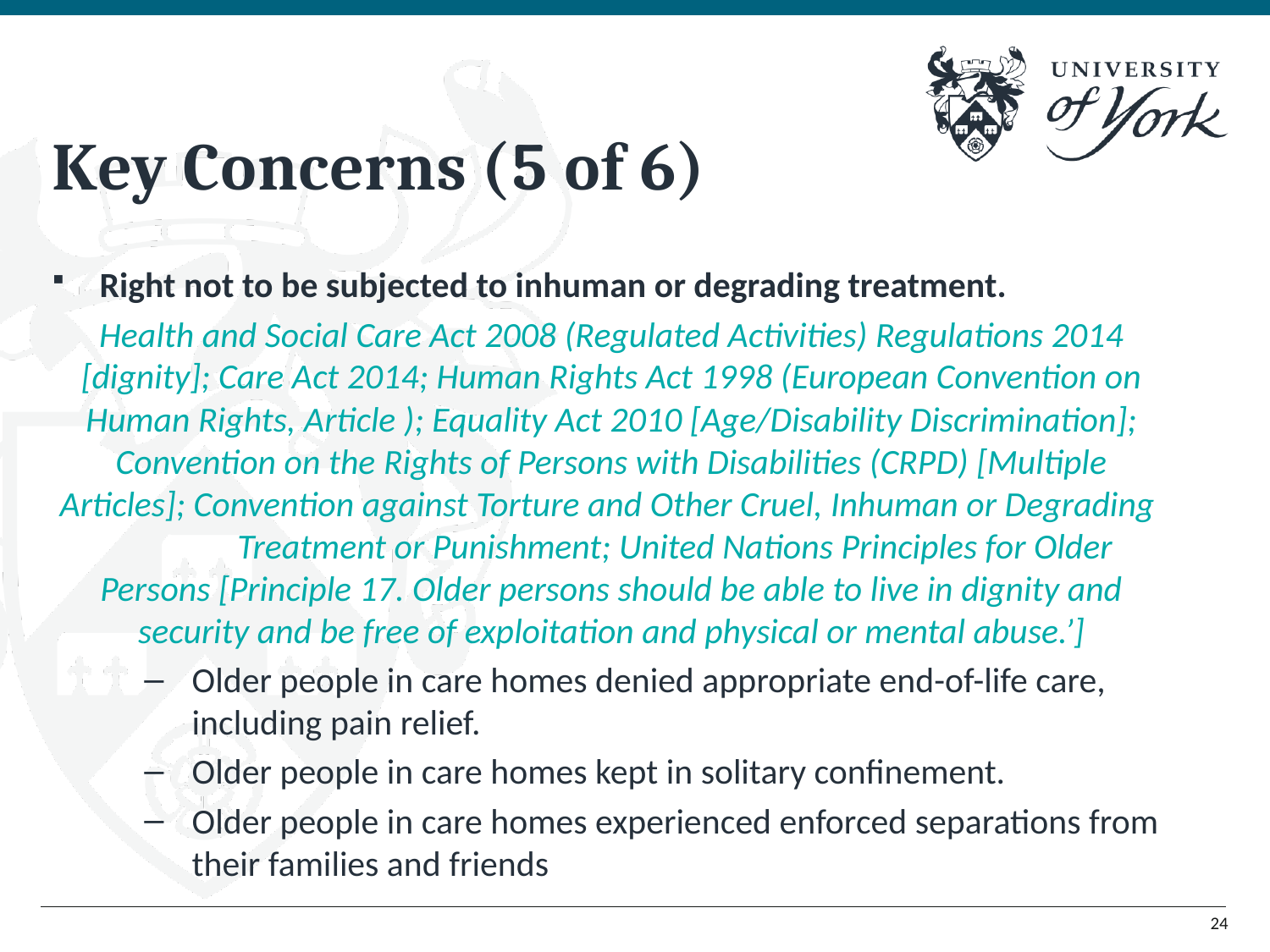

# Key Concerns (5 of 6)
Right not to be subjected to inhuman or degrading treatment.
Health and Social Care Act 2008 (Regulated Activities) Regulations 2014 [dignity]; Care Act 2014; Human Rights Act 1998 (European Convention on Human Rights, Article ); Equality Act 2010 [Age/Disability Discrimination]; Convention on the Rights of Persons with Disabilities (CRPD) [Multiple Articles]; Convention against Torture and Other Cruel, Inhuman or Degrading 	Treatment or Punishment; United Nations Principles for Older Persons [Principle 17. Older persons should be able to live in dignity and security and be free of exploitation and physical or mental abuse.’]
Older people in care homes denied appropriate end-of-life care, including pain relief.
Older people in care homes kept in solitary confinement.
Older people in care homes experienced enforced separations from their families and friends